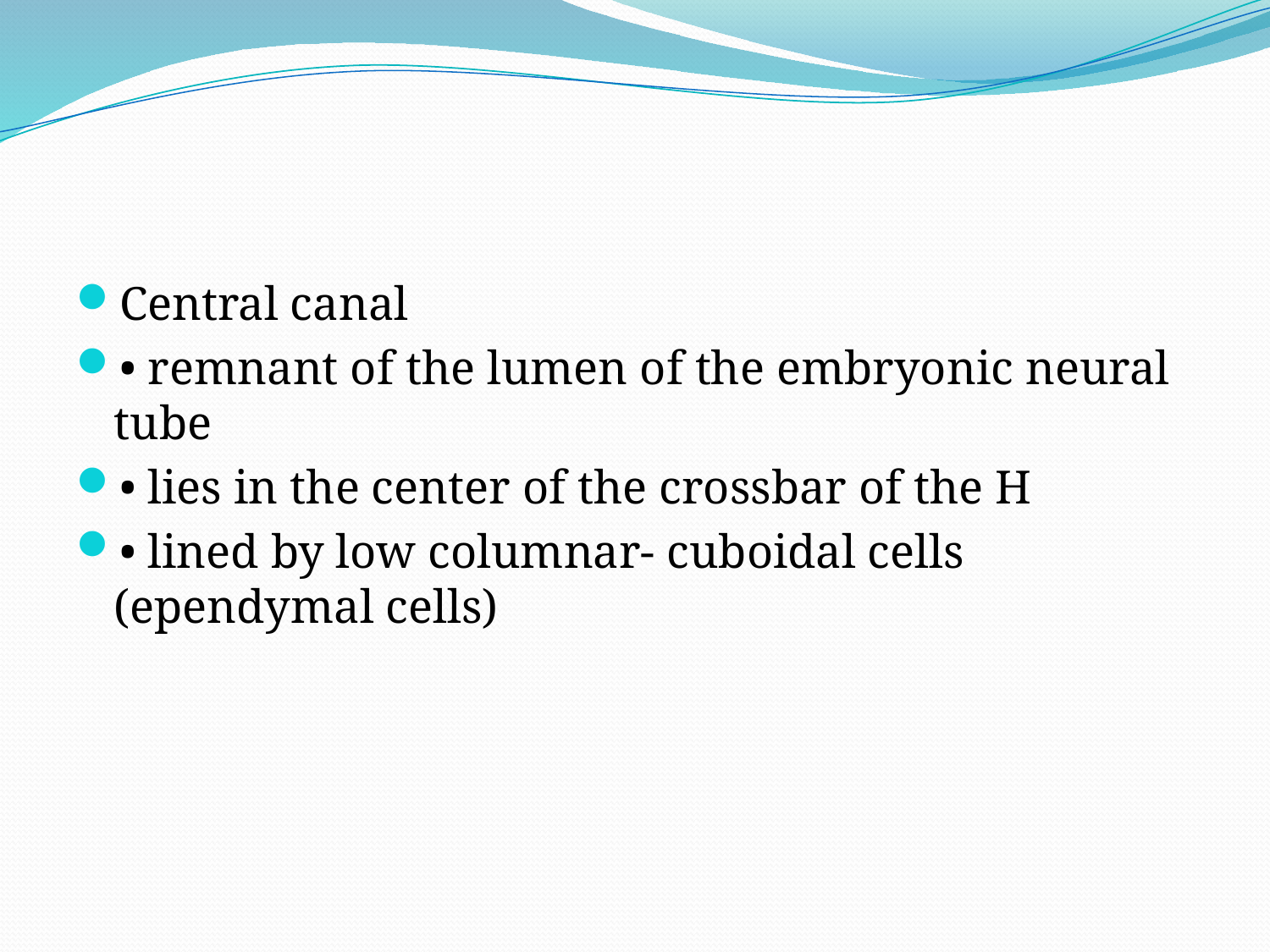

#
Central canal
• remnant of the lumen of the embryonic neural tube
• lies in the center of the crossbar of the H
• lined by low columnar- cuboidal cells (ependymal cells)